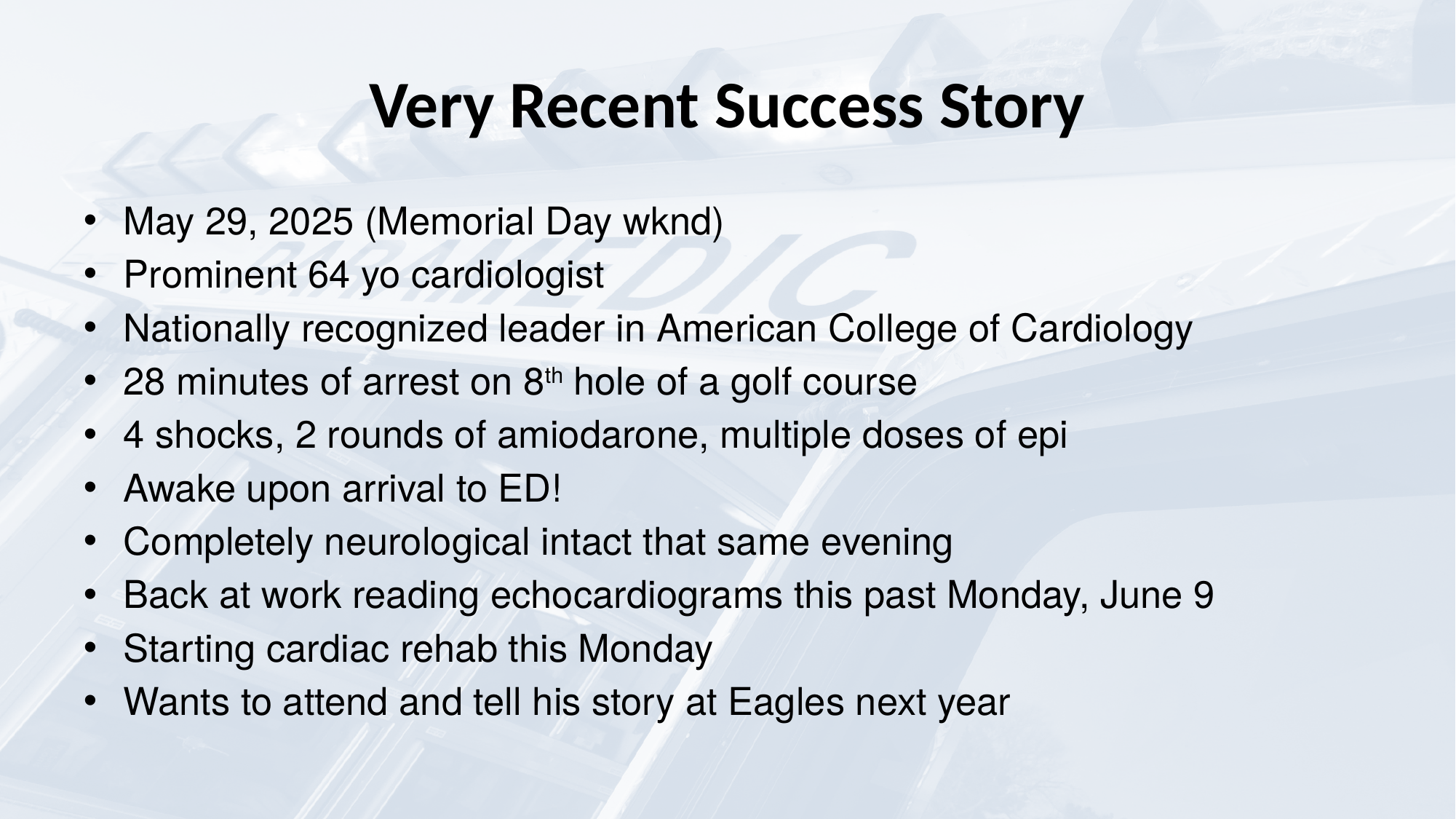

# Very Recent Success Story
May 29, 2025 (Memorial Day wknd)
Prominent 64 yo cardiologist
Nationally recognized leader in American College of Cardiology
28 minutes of arrest on 8th hole of a golf course
4 shocks, 2 rounds of amiodarone, multiple doses of epi
Awake upon arrival to ED!
Completely neurological intact that same evening
Back at work reading echocardiograms this past Monday, June 9
Starting cardiac rehab this Monday
Wants to attend and tell his story at Eagles next year